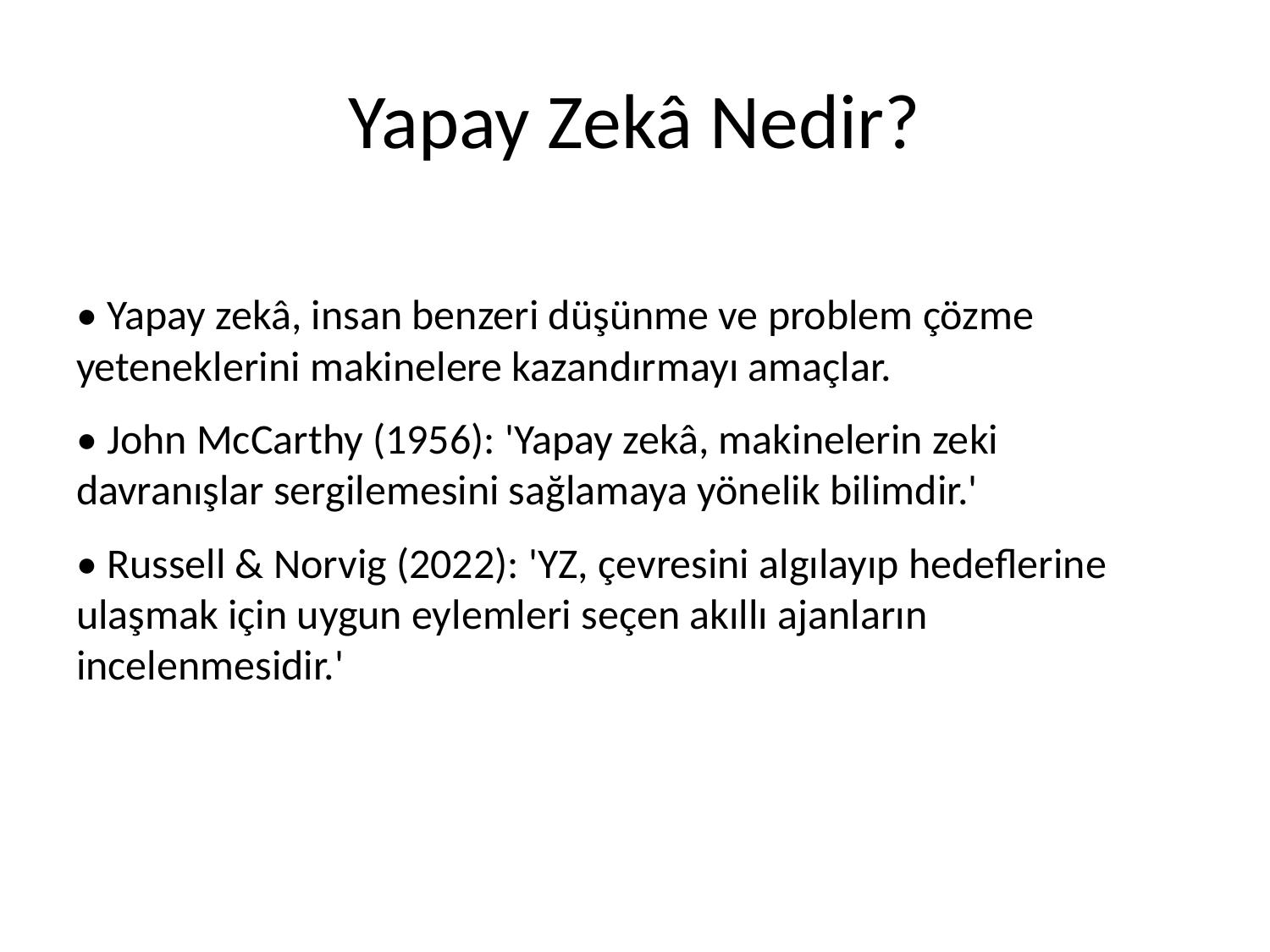

# Yapay Zekâ Nedir?

• Yapay zekâ, insan benzeri düşünme ve problem çözme yeteneklerini makinelere kazandırmayı amaçlar.
• John McCarthy (1956): 'Yapay zekâ, makinelerin zeki davranışlar sergilemesini sağlamaya yönelik bilimdir.'
• Russell & Norvig (2022): 'YZ, çevresini algılayıp hedeflerine ulaşmak için uygun eylemleri seçen akıllı ajanların incelenmesidir.'